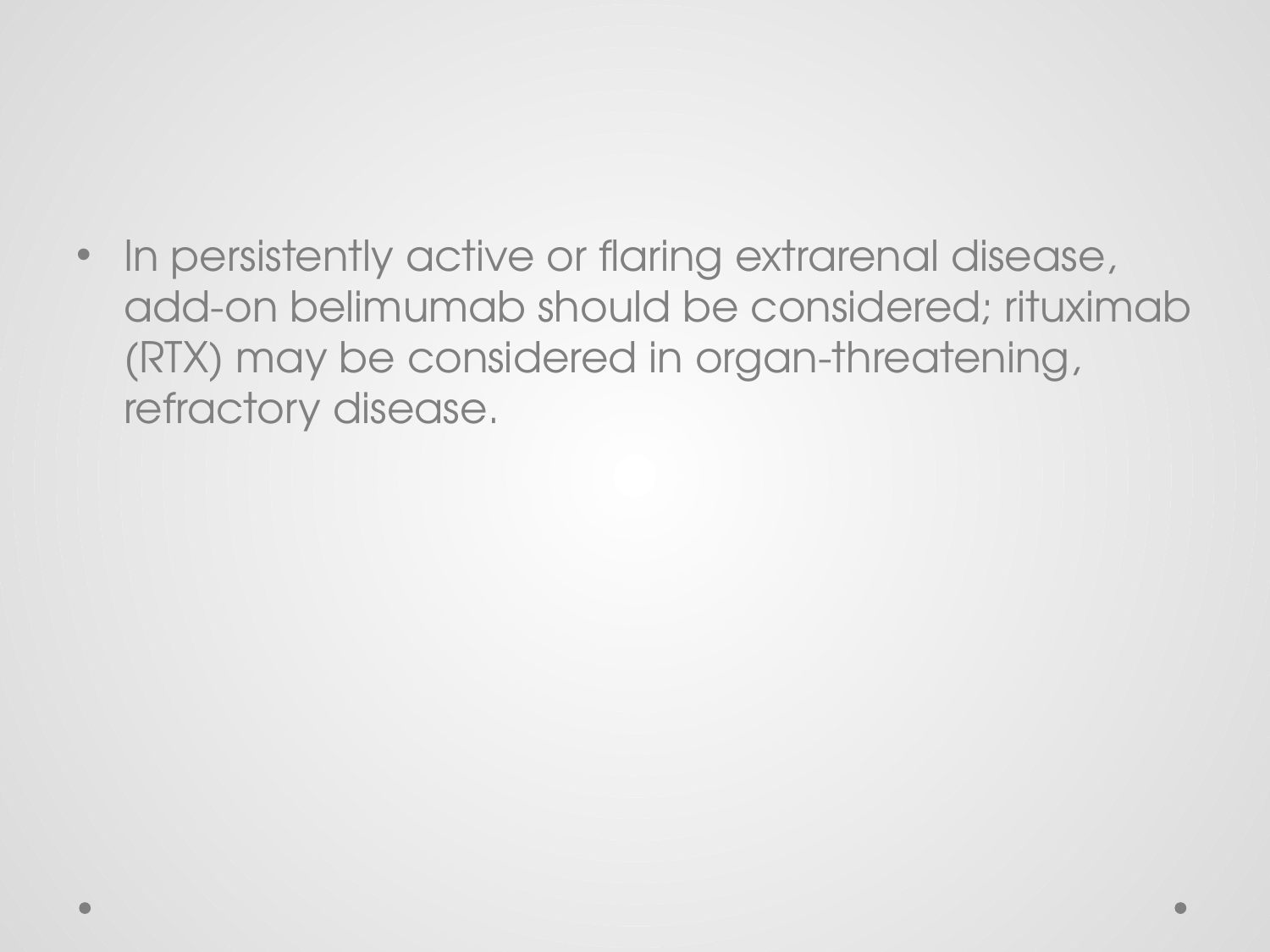

#
In persistently active or flaring extrarenal disease, add-on belimumab should be considered; rituximab (RTX) may be considered in organ-threatening, refractory disease.